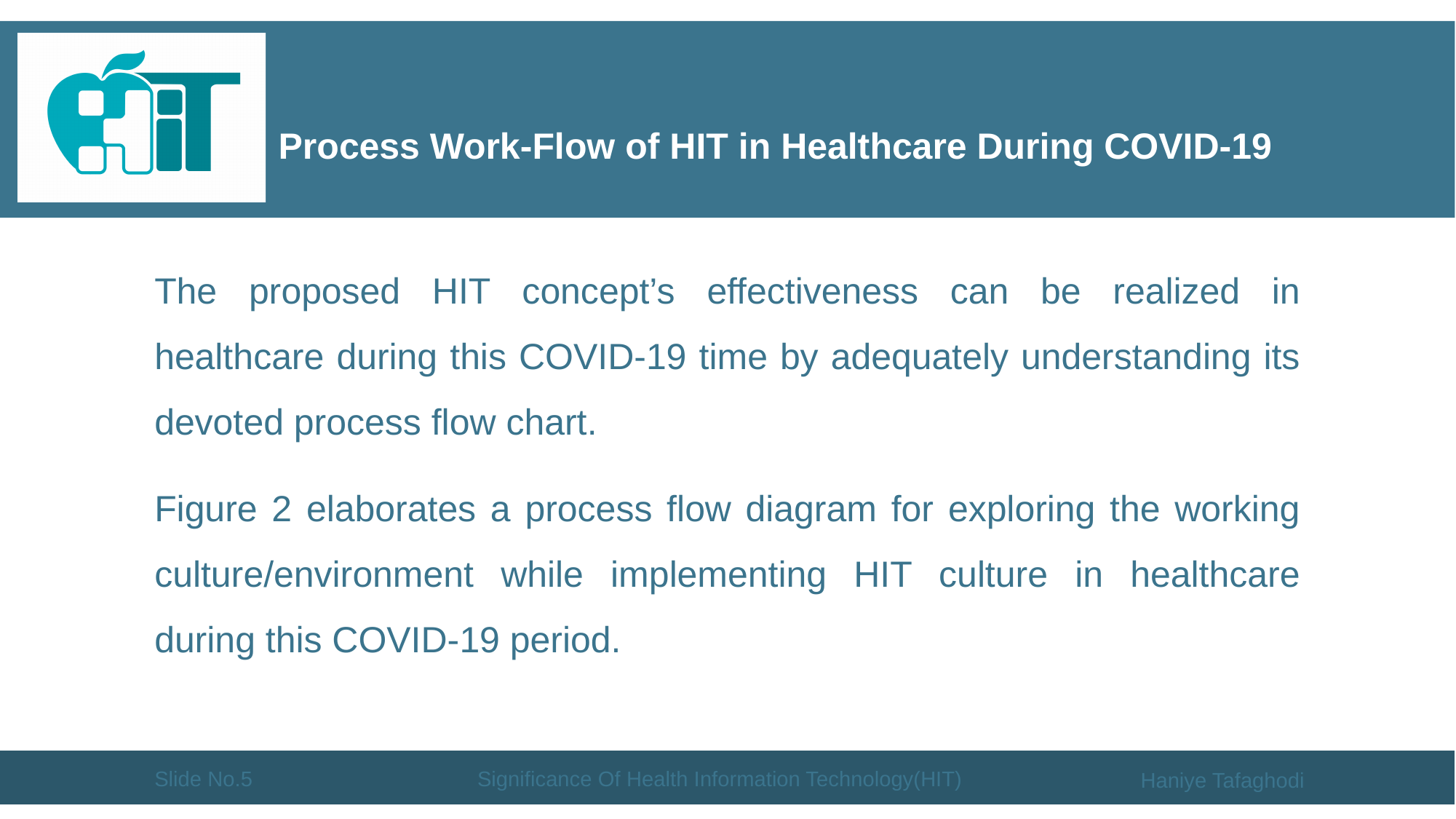

# Process Work-Flow of HIT in Healthcare During COVID-19
The proposed HIT concept’s effectiveness can be realized in healthcare during this COVID-19 time by adequately understanding its devoted process flow chart.
Figure 2 elaborates a process flow diagram for exploring the working culture/environment while implementing HIT culture in healthcare during this COVID-19 period.
Slide No.5
Significance Of Health Information Technology(HIT)
Haniye Tafaghodi